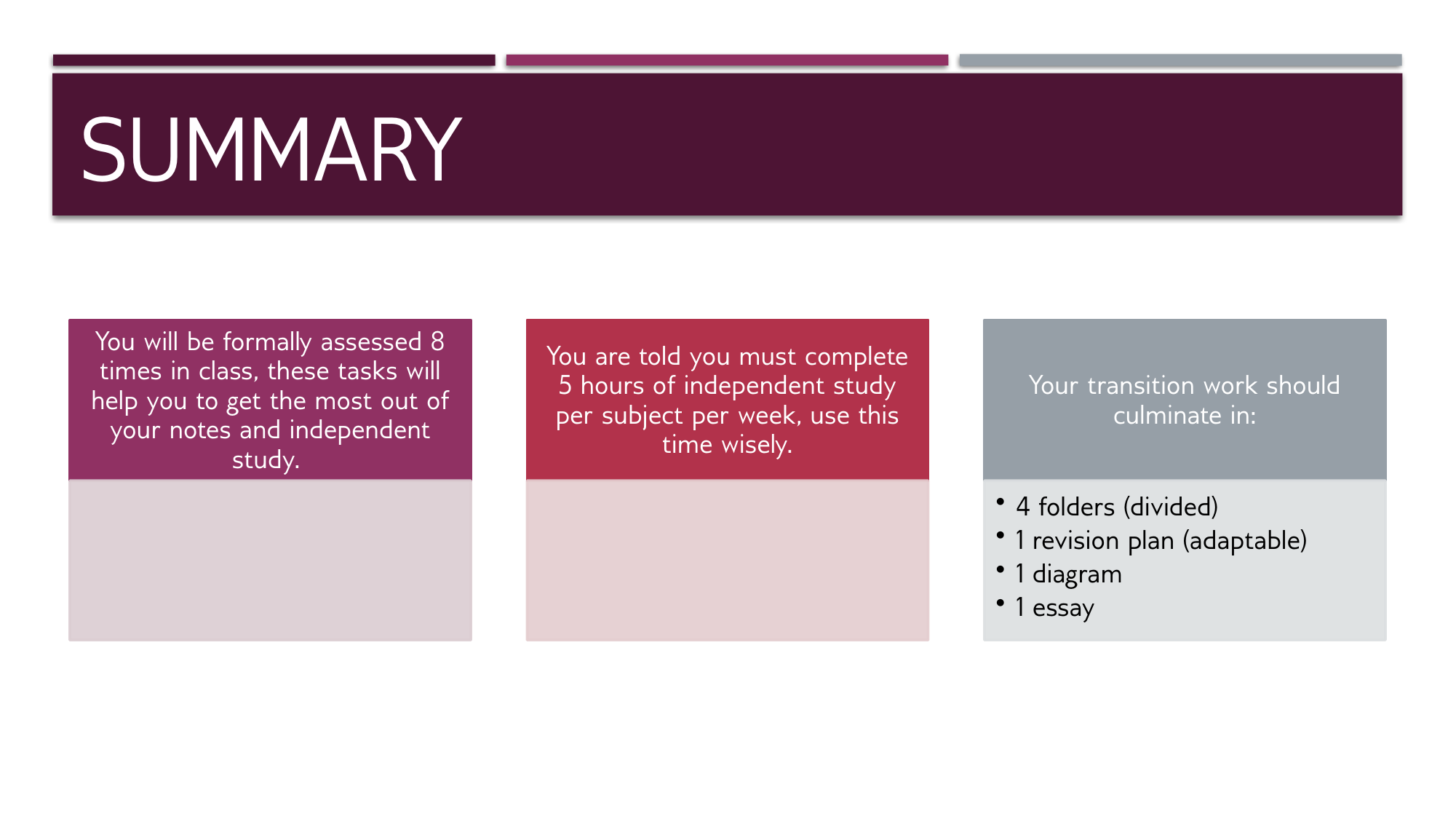

# Summary
You will be formally assessed 8 times in class, these tasks will help you to get the most out of your notes and independent study.
You are told you must complete 5 hours of independent study per subject per week, use this time wisely.
Your transition work should culminate in:
4 folders (divided)
1 revision plan (adaptable)
1 diagram
1 essay